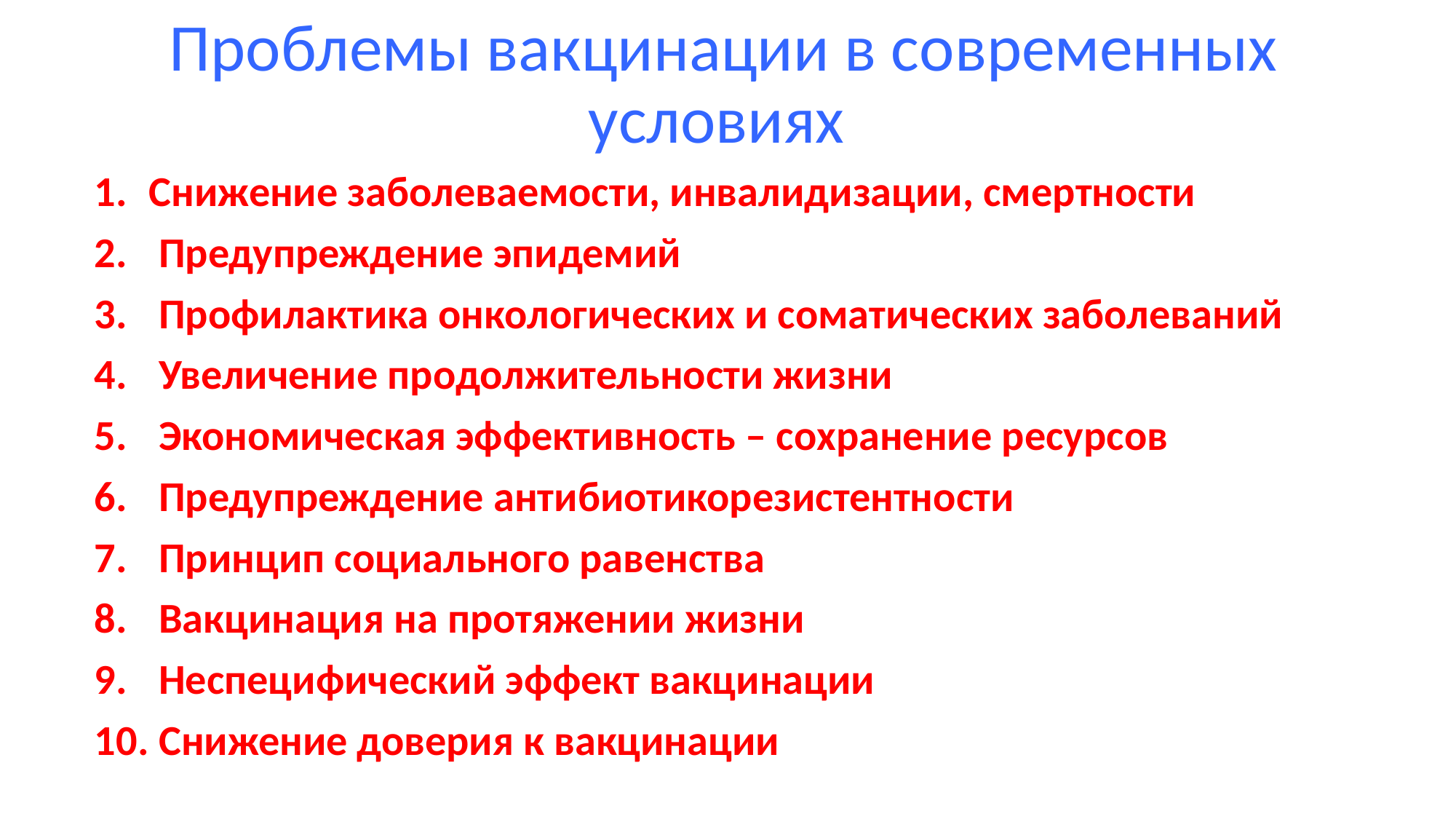

# Проблемы вакцинации в современных условиях
Снижение заболеваемости, инвалидизации, смертности
 Предупреждение эпидемий
 Профилактика онкологических и соматических заболеваний
 Увеличение продолжительности жизни
 Экономическая эффективность – сохранение ресурсов
 Предупреждение антибиотикорезистентности
 Принцип социального равенства
 Вакцинация на протяжении жизни
 Неспецифический эффект вакцинации
 Снижение доверия к вакцинации